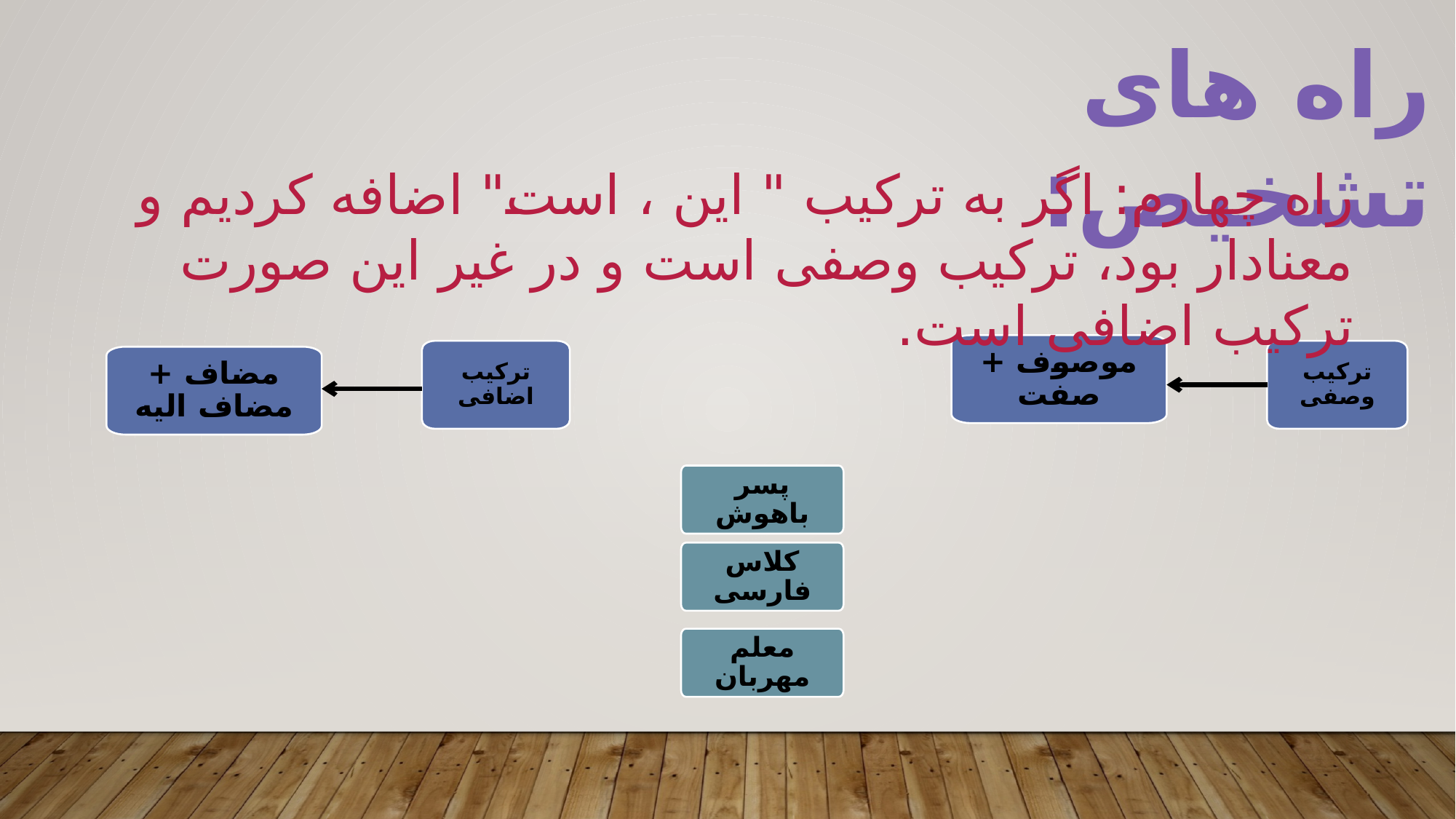

راه های تشخیص:
راه چهارم: اگر به ترکیب " این ، است" اضافه کردیم و معنادار بود، ترکیب وصفی است و در غیر این صورت ترکیب اضافی است.
موصوف + صفت

ترکیب وصفی
ترکیب اضافی
مضاف + مضاف الیه

پسر باهوش
کلاس فارسی
معلم مهربان